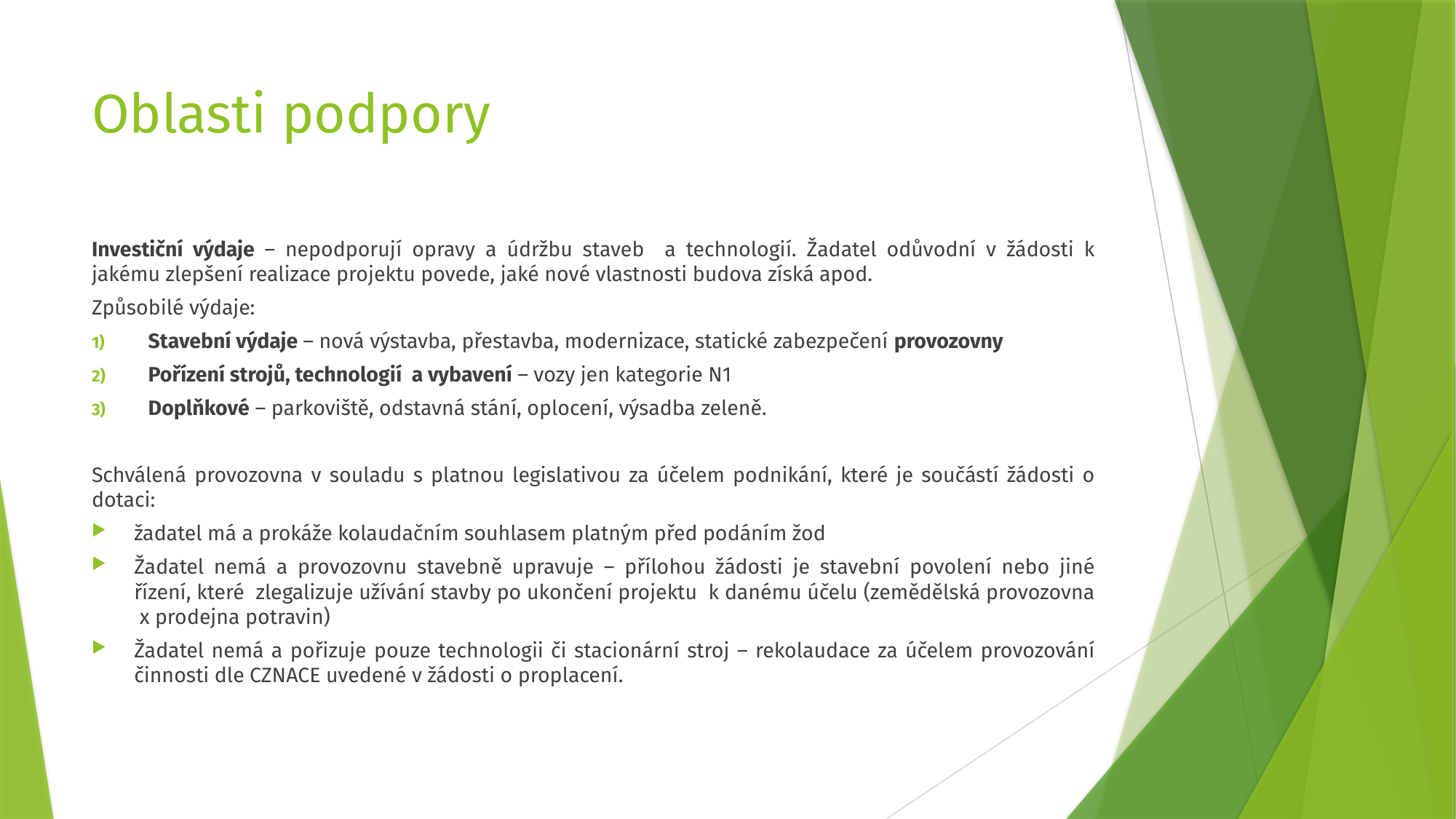

# Oblasti podpory
Investiční výdaje – nepodporují opravy a údržbu staveb  a technologií. Žadatel odůvodní v žádosti k jakému zlepšení realizace projektu povede, jaké nové vlastnosti budova získá apod.
Způsobilé výdaje:
Stavební výdaje – nová výstavba, přestavba, modernizace, statické zabezpečení provozovny
Pořízení strojů, technologií  a vybavení – vozy jen kategorie N1
Doplňkové – parkoviště, odstavná stání, oplocení, výsadba zeleně.

Schválená provozovna v souladu s platnou legislativou za účelem podnikání, které je součástí žádosti o dotaci:
žadatel má a prokáže kolaudačním souhlasem platným před podáním žod
Žadatel nemá a provozovnu stavebně upravuje – přílohou žádosti je stavební povolení nebo jiné řízení, které  zlegalizuje užívání stavby po ukončení projektu  k danému účelu (zemědělská provozovna  x prodejna potravin)
Žadatel nemá a pořizuje pouze technologii či stacionární stroj – rekolaudace za účelem provozování činnosti dle CZNACE uvedené v žádosti o proplacení.